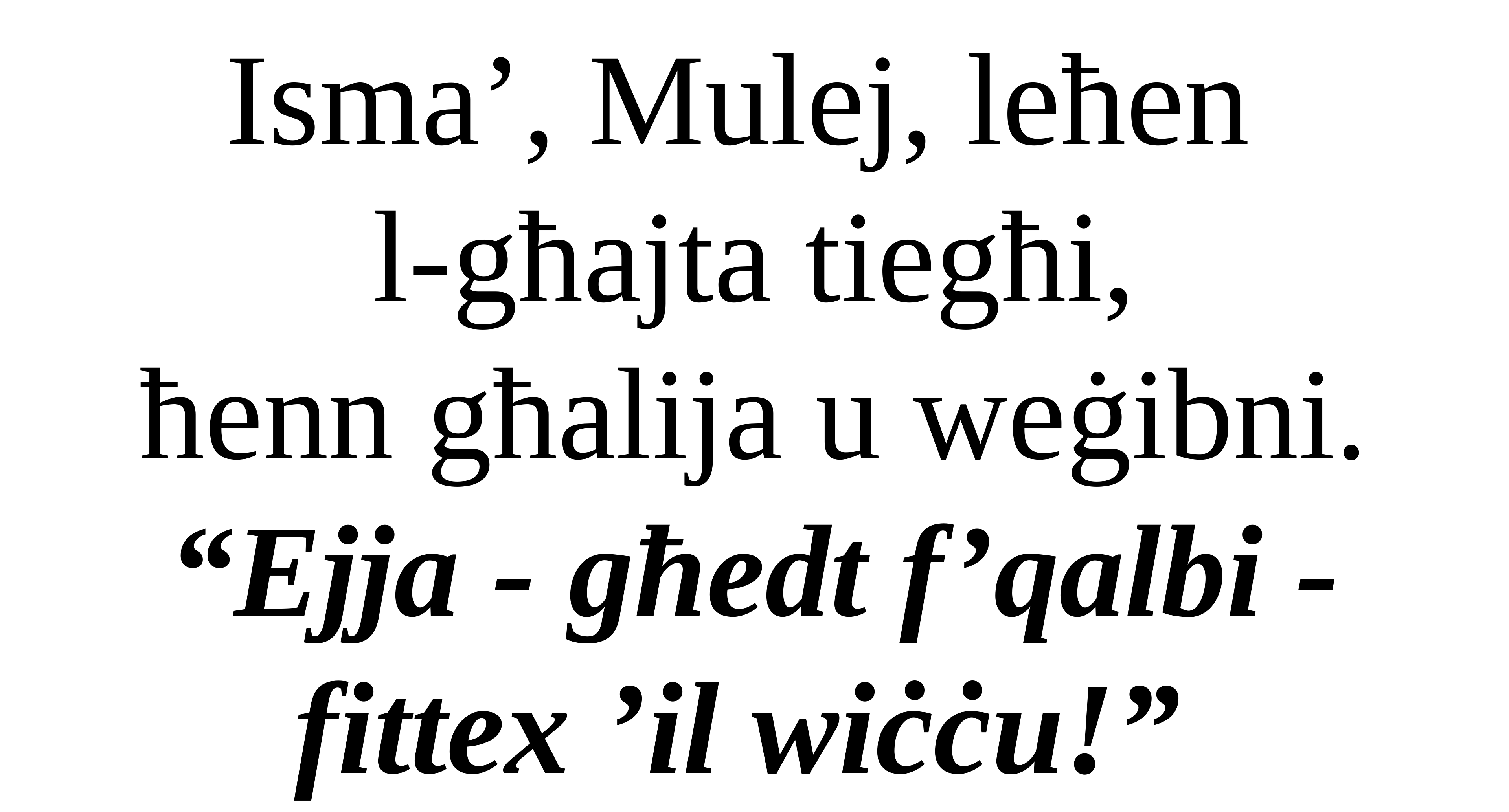

Isma’, Mulej, leħen
l-għajta tiegħi,
ħenn għalija u weġibni.
“Ejja - għedt f’qalbi - fittex ’il wiċċu!”